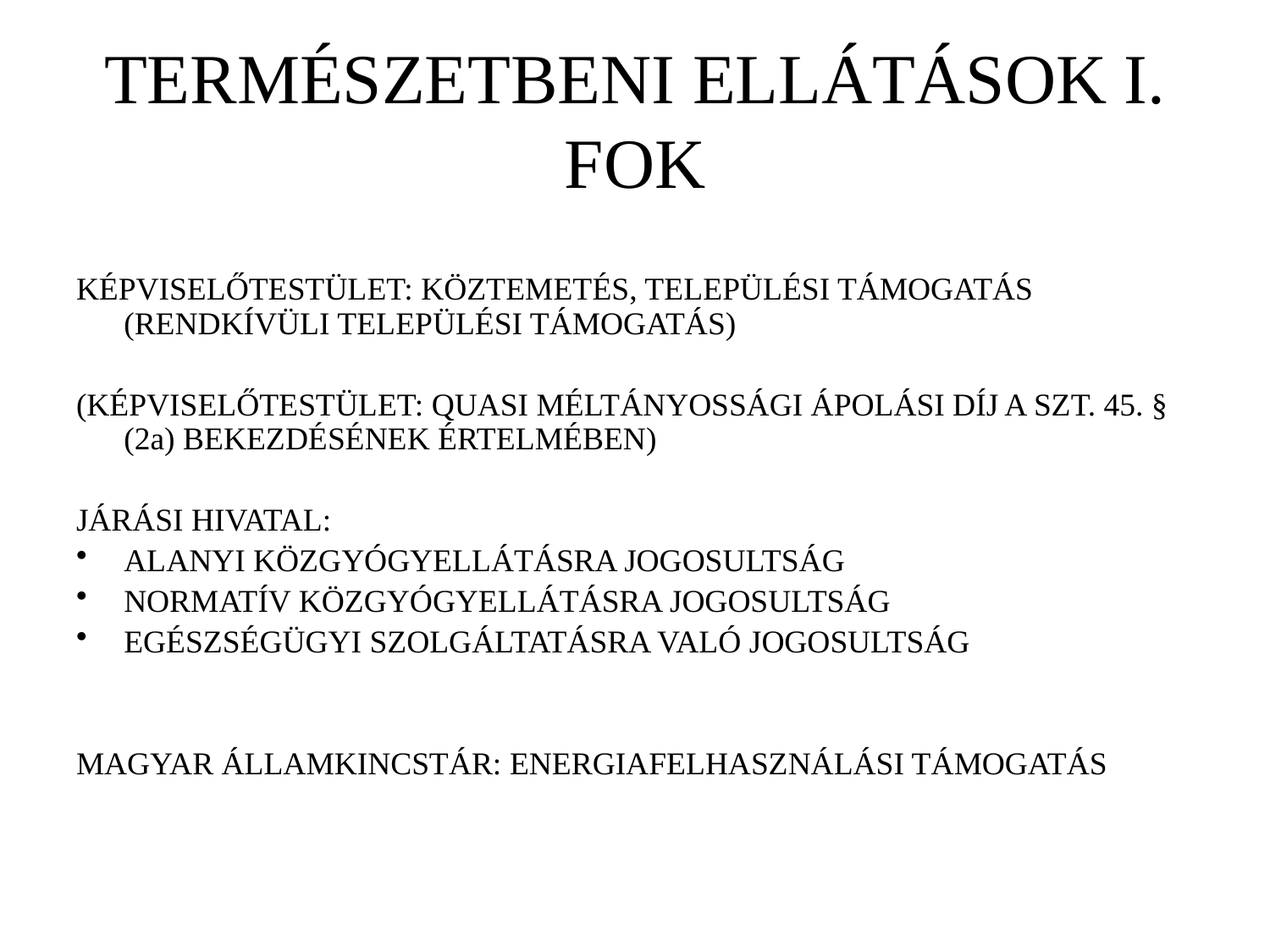

# TERMÉSZETBENI ELLÁTÁSOK I. FOK

KÉPVISELŐTESTÜLET: KÖZTEMETÉS, TELEPÜLÉSI TÁMOGATÁS (RENDKÍVÜLI TELEPÜLÉSI TÁMOGATÁS)

(KÉPVISELŐTESTÜLET: QUASI MÉLTÁNYOSSÁGI ÁPOLÁSI DÍJ A SZT. 45. § (2a) BEKEZDÉSÉNEK ÉRTELMÉBEN)

JÁRÁSI HIVATAL:
ALANYI KÖZGYÓGYELLÁTÁSRA JOGOSULTSÁG
NORMATÍV KÖZGYÓGYELLÁTÁSRA JOGOSULTSÁG
EGÉSZSÉGÜGYI SZOLGÁLTATÁSRA VALÓ JOGOSULTSÁG

MAGYAR ÁLLAMKINCSTÁR: ENERGIAFELHASZNÁLÁSI TÁMOGATÁS